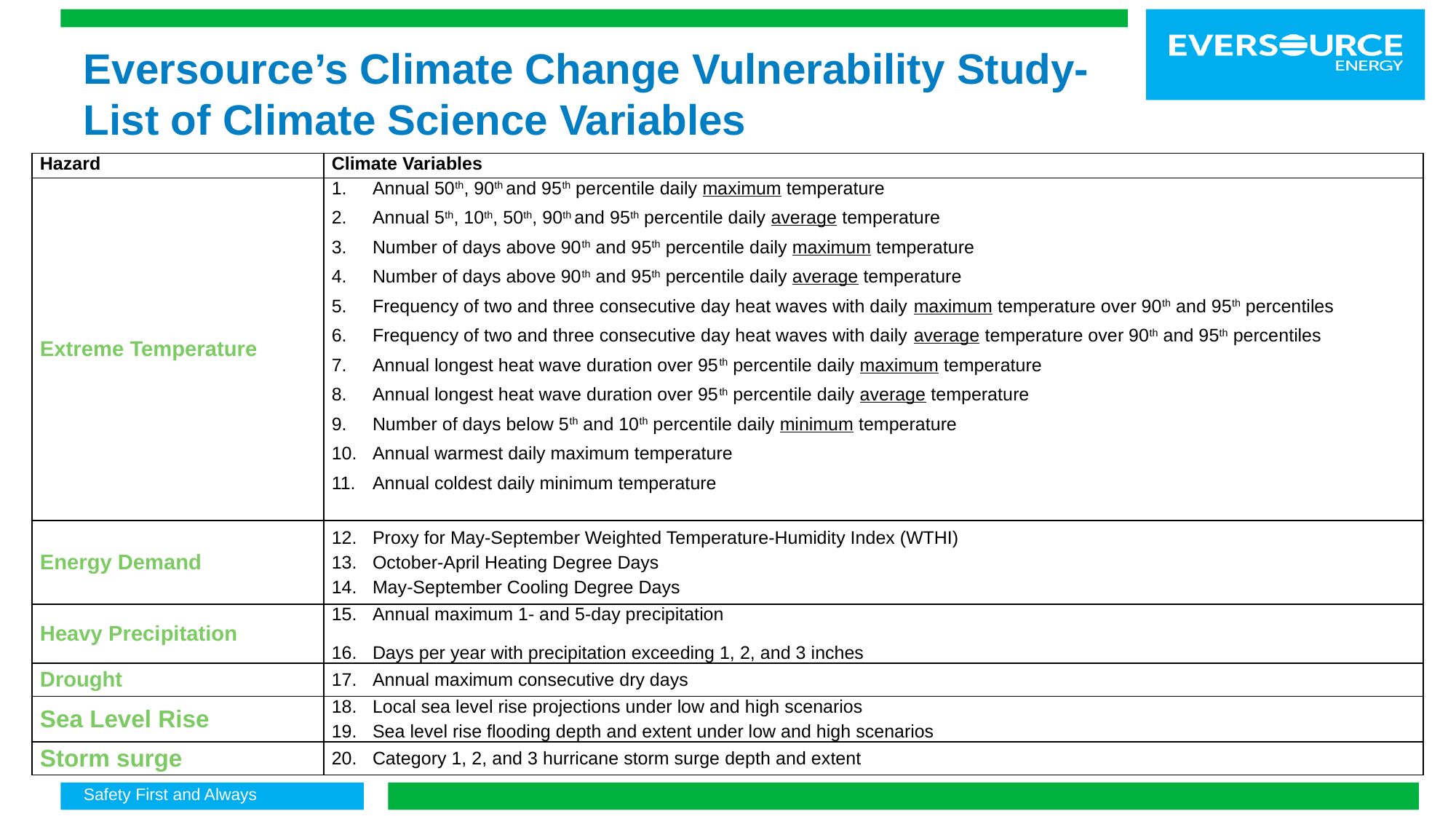

# Eversource’s Climate Change Vulnerability Study- List of Climate Science Variables
| Hazard | Climate Variables |
| --- | --- |
| Extreme Temperature | Annual 50th, 90th and 95th percentile daily maximum temperature Annual 5th, 10th, 50th, 90th and 95th percentile daily average temperature Number of days above 90th and 95th percentile daily maximum temperature Number of days above 90th and 95th percentile daily average temperature Frequency of two and three consecutive day heat waves with daily maximum temperature over 90th and 95th percentiles Frequency of two and three consecutive day heat waves with daily average temperature over 90th and 95th percentiles Annual longest heat wave duration over 95th percentile daily maximum temperature Annual longest heat wave duration over 95th percentile daily average temperature Number of days below 5th and 10th percentile daily minimum temperature Annual warmest daily maximum temperature Annual coldest daily minimum temperature |
| Energy Demand | Proxy for May-September Weighted Temperature-Humidity Index (WTHI) October-April Heating Degree Days May-September Cooling Degree Days |
| Heavy Precipitation | Annual maximum 1- and 5-day precipitation Days per year with precipitation exceeding 1, 2, and 3 inches |
| Drought | Annual maximum consecutive dry days |
| Sea Level Rise | Local sea level rise projections under low and high scenarios Sea level rise flooding depth and extent under low and high scenarios |
| Storm surge | Category 1, 2, and 3 hurricane storm surge depth and extent |